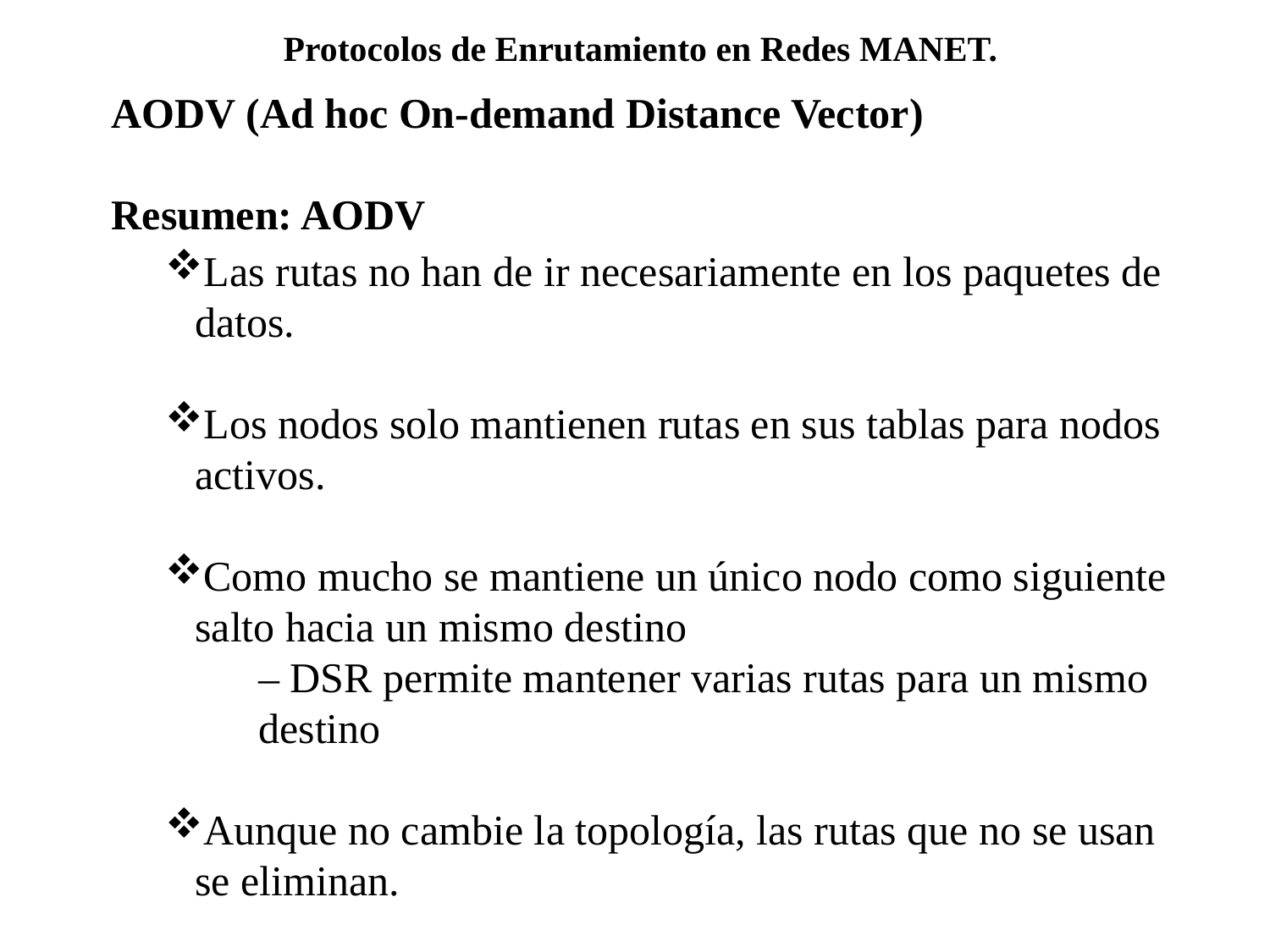

Protocolos de Enrutamiento en Redes MANET.
AODV (Ad hoc On-demand Distance Vector)

Resumen: AODV
Las rutas no han de ir necesariamente en los paquetes de datos.

Los nodos solo mantienen rutas en sus tablas para nodos activos.

Como mucho se mantiene un único nodo como siguiente salto hacia un mismo destino
	– DSR permite mantener varias rutas para un mismo 	destino

Aunque no cambie la topología, las rutas que no se usan se eliminan.